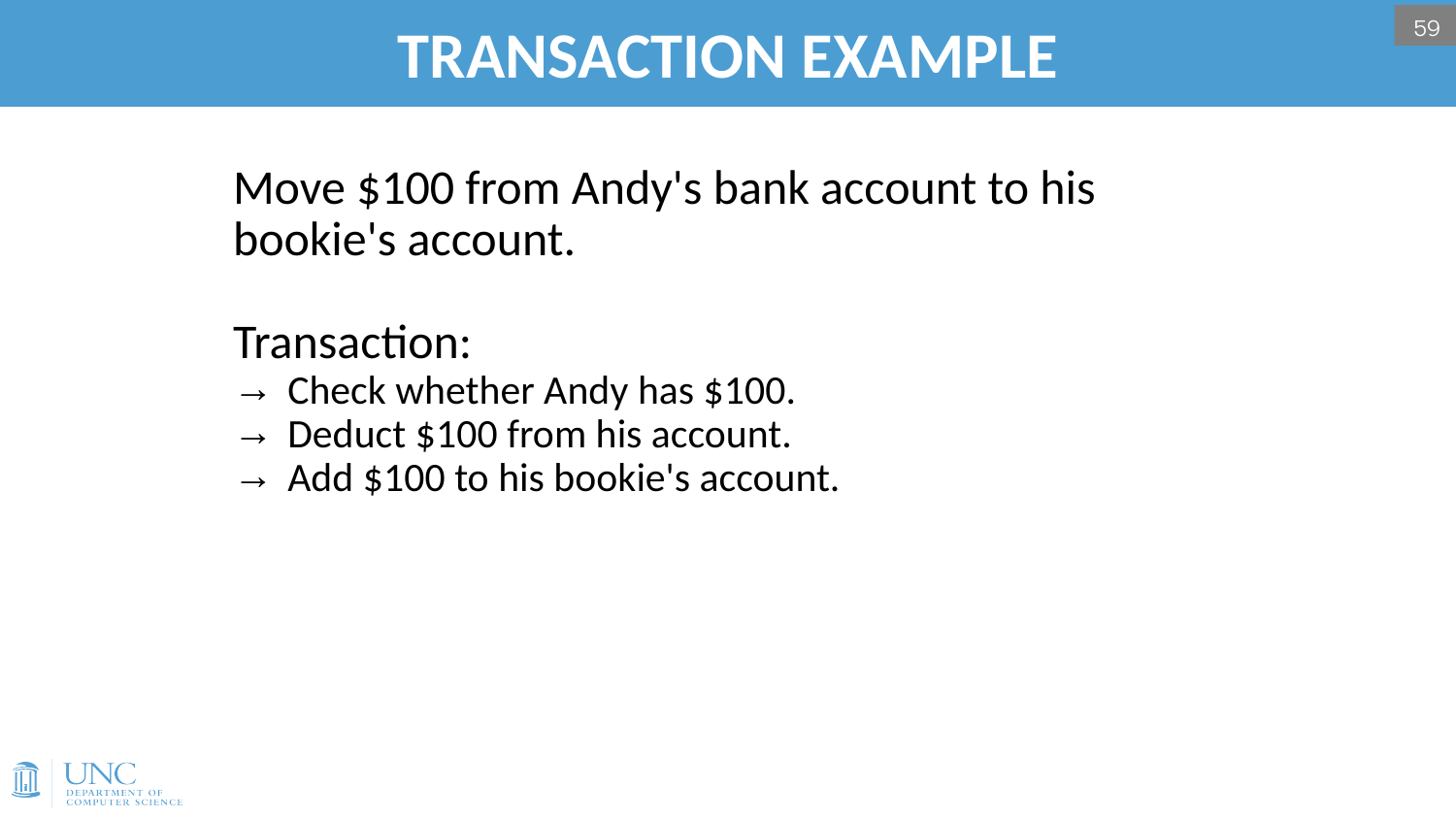

# TRANSACTION EXAMPLE
59
Move $100 from Andy's bank account to his bookie's account.

Transaction:
Check whether Andy has $100.
Deduct $100 from his account.
Add $100 to his bookie's account.